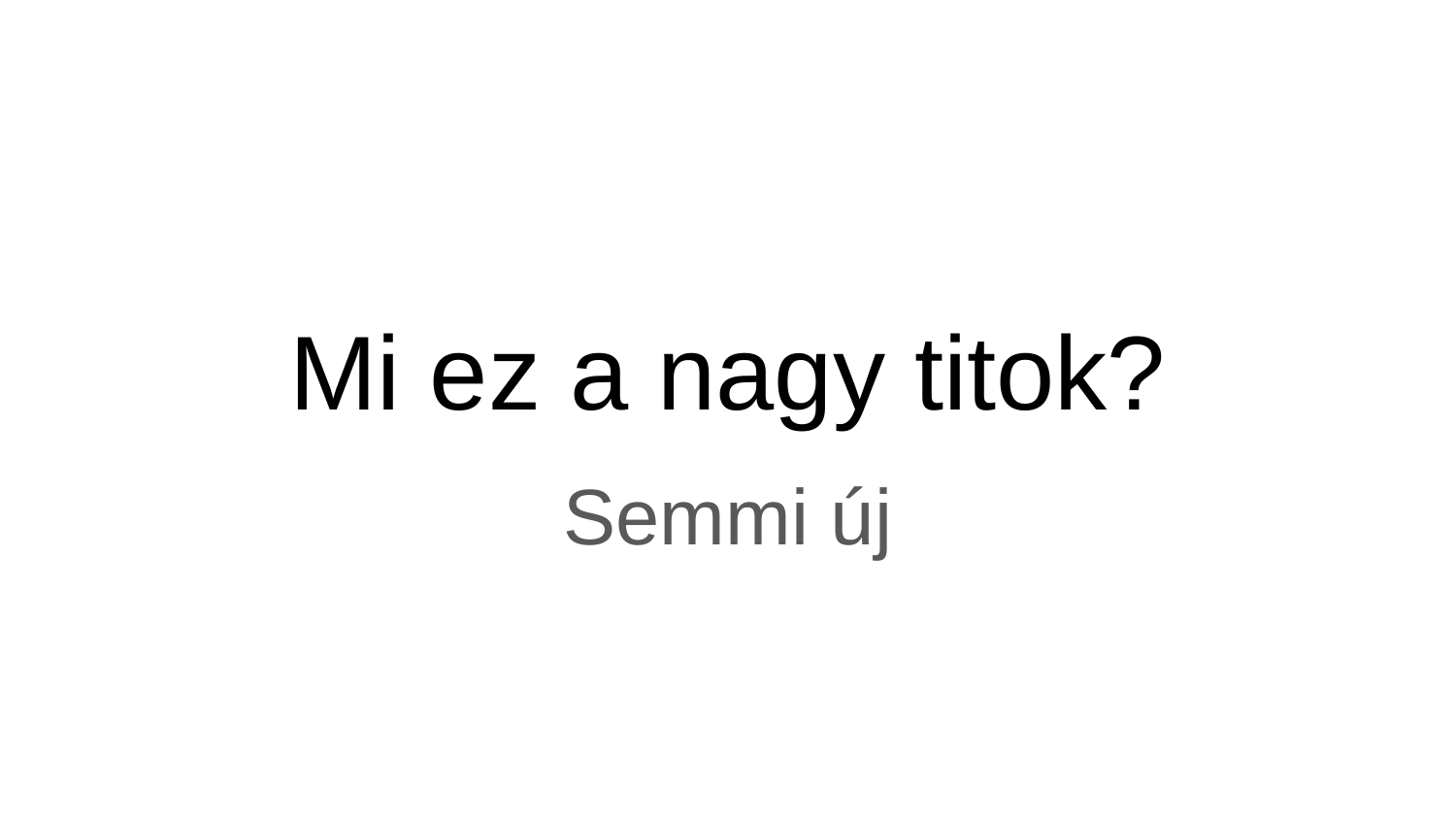

# Mi ez a nagy titok?
Semmi új